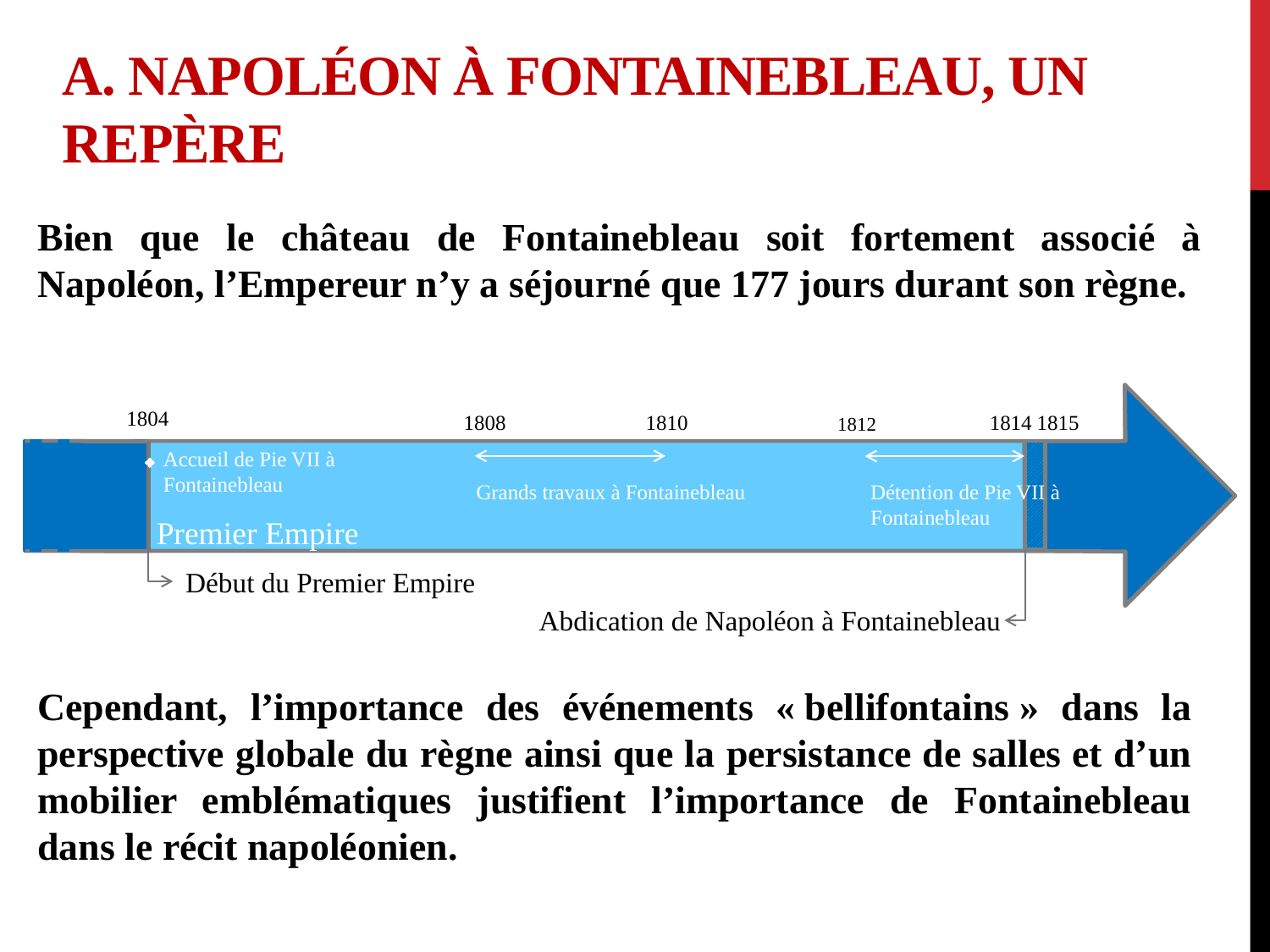

# A. Napoléon à Fontainebleau, un repère
Bien que le château de Fontainebleau soit fortement associé à Napoléon, l’Empereur n’y a séjourné que 177 jours durant son règne.

1804
1808
1810
1814
1815
1812
Accueil de Pie VII à Fontainebleau

Grands travaux à Fontainebleau
Détention de Pie VII à Fontainebleau
Premier Empire
Début du Premier Empire
Abdication de Napoléon à Fontainebleau
Cependant, l’importance des événements « bellifontains » dans la perspective globale du règne ainsi que la persistance de salles et d’un mobilier emblématiques justifient l’importance de Fontainebleau dans le récit napoléonien.